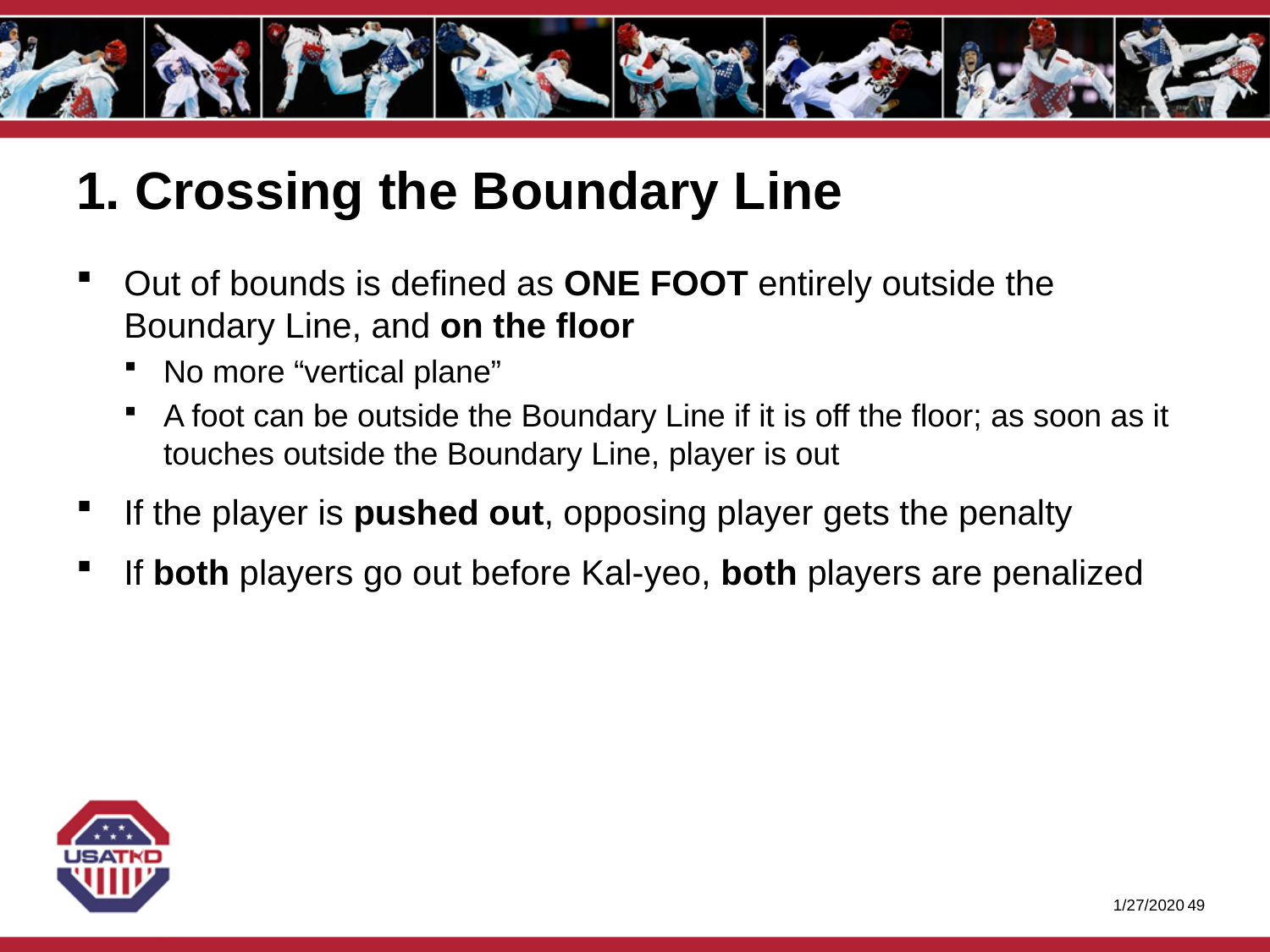

# 1. Crossing the Boundary Line
Out of bounds is defined as ONE FOOT entirely outside the Boundary Line, and on the floor
No more “vertical plane”
A foot can be outside the Boundary Line if it is off the floor; as soon as it touches outside the Boundary Line, player is out
If the player is pushed out, opposing player gets the penalty
If both players go out before Kal-yeo, both players are penalized

1/27/2020
49